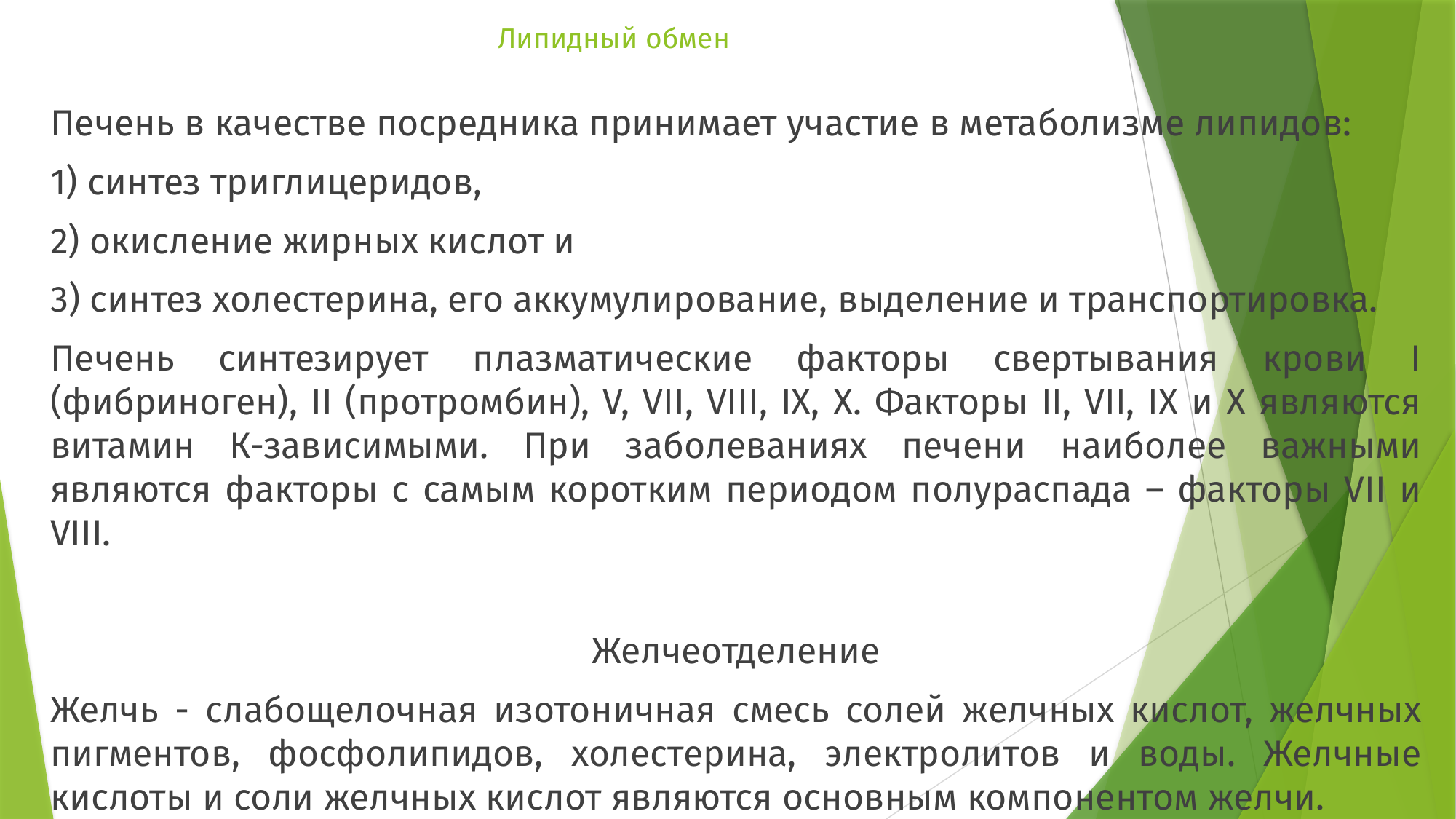

# Липидный обмен
Печень в качестве посредника принимает участие в метаболизме липидов:
1) синтез триглицеридов,
2) окисление жирных кислот и
3) синтез холестерина, его аккумулирование, выделение и транспортировка.
Печень синтезирует плазматические факторы свертывания крови I (фибриноген), II (протромбин), V, VII, VIII, IX, X. Факторы II, VII, IX и Х являются витамин К-зависимыми. При заболеваниях печени наиболее важными являются факторы с самым коротким периодом полураспада – факторы VII и VIII.

Желчеотделение
Желчь - слабощелочная изотоничная смесь солей желчных кислот, желчных пигментов, фосфолипидов, холестерина, электролитов и воды. Желчные кислоты и соли желчных кислот являются основным компонентом желчи.